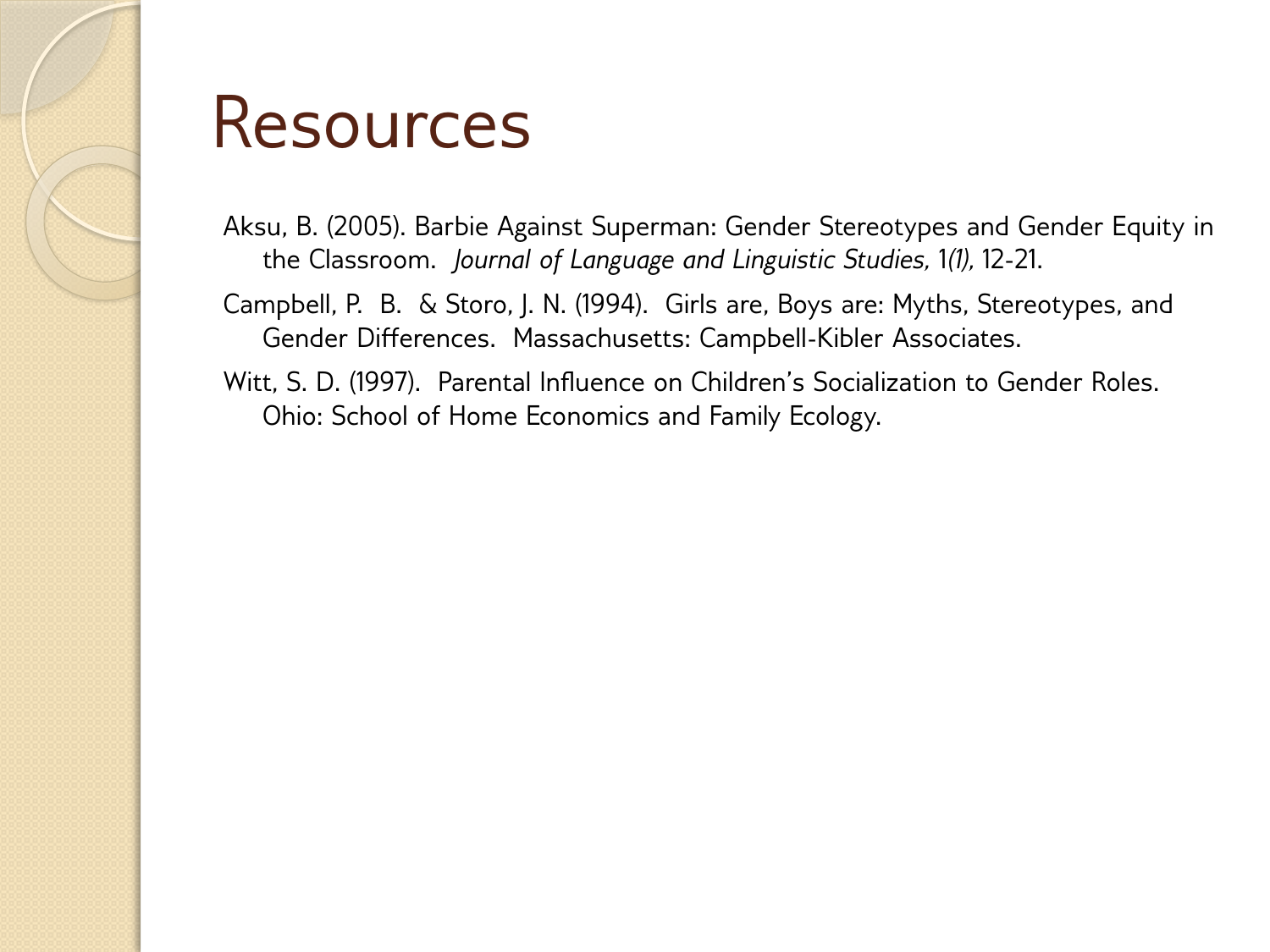

# Resources
Aksu, B. (2005). Barbie Against Superman: Gender Stereotypes and Gender Equity in the Classroom.  Journal of Language and Linguistic Studies, 1(1), 12-21.
Campbell, P.  B.  & Storo, J. N. (1994).  Girls are, Boys are: Myths, Stereotypes, and Gender Differences.  Massachusetts: Campbell-Kibler Associates.
Witt, S. D. (1997).  Parental Influence on Children’s Socialization to Gender Roles. Ohio: School of Home Economics and Family Ecology.